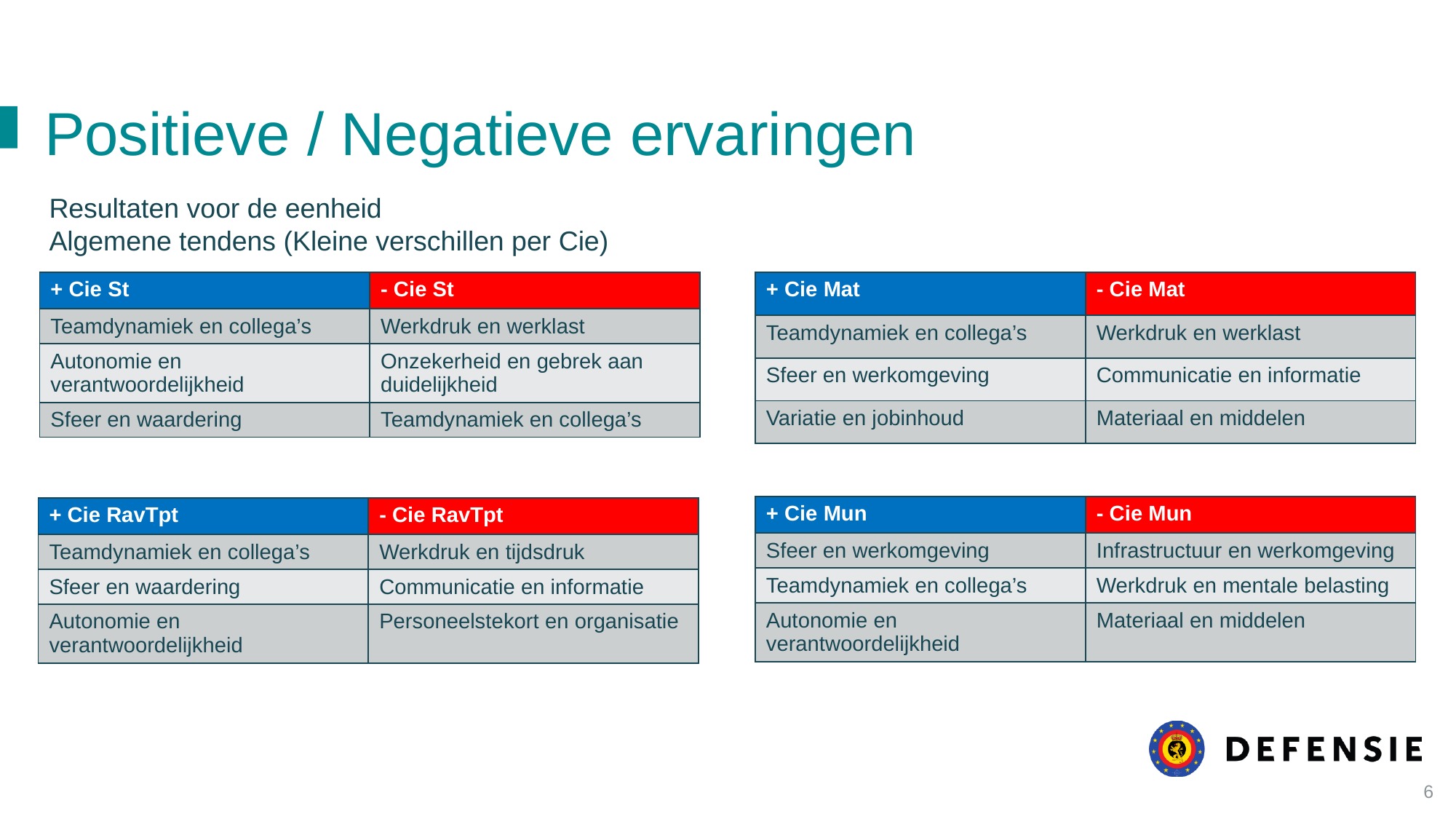

Positieve / Negatieve ervaringen
Resultaten voor de eenheid
Algemene tendens (Kleine verschillen per Cie)
| + Cie St | - Cie St |
| --- | --- |
| Teamdynamiek en collega’s | Werkdruk en werklast |
| Autonomie en verantwoordelijkheid | Onzekerheid en gebrek aan duidelijkheid |
| Sfeer en waardering | Teamdynamiek en collega’s |
| + Cie Mat | - Cie Mat |
| --- | --- |
| Teamdynamiek en collega’s | Werkdruk en werklast |
| Sfeer en werkomgeving | Communicatie en informatie |
| Variatie en jobinhoud | Materiaal en middelen |
| + Cie Mun | - Cie Mun |
| --- | --- |
| Sfeer en werkomgeving | Infrastructuur en werkomgeving |
| Teamdynamiek en collega’s | Werkdruk en mentale belasting |
| Autonomie en verantwoordelijkheid | Materiaal en middelen |
| + Cie RavTpt | - Cie RavTpt |
| --- | --- |
| Teamdynamiek en collega’s | Werkdruk en tijdsdruk |
| Sfeer en waardering | Communicatie en informatie |
| Autonomie en verantwoordelijkheid | Personeelstekort en organisatie |